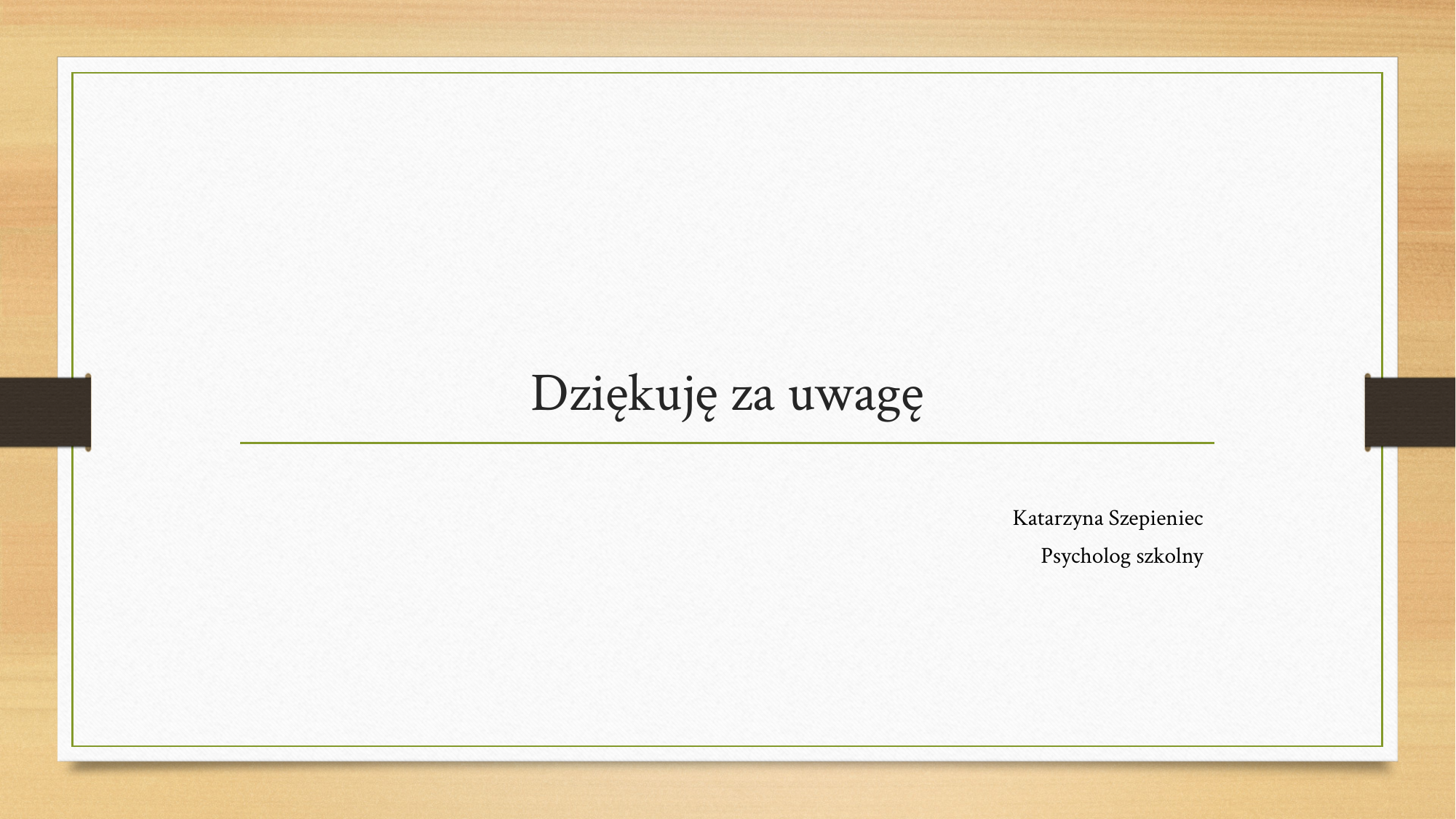

# Dziękuję za uwagę

Katarzyna Szepieniec
Psycholog szkolny